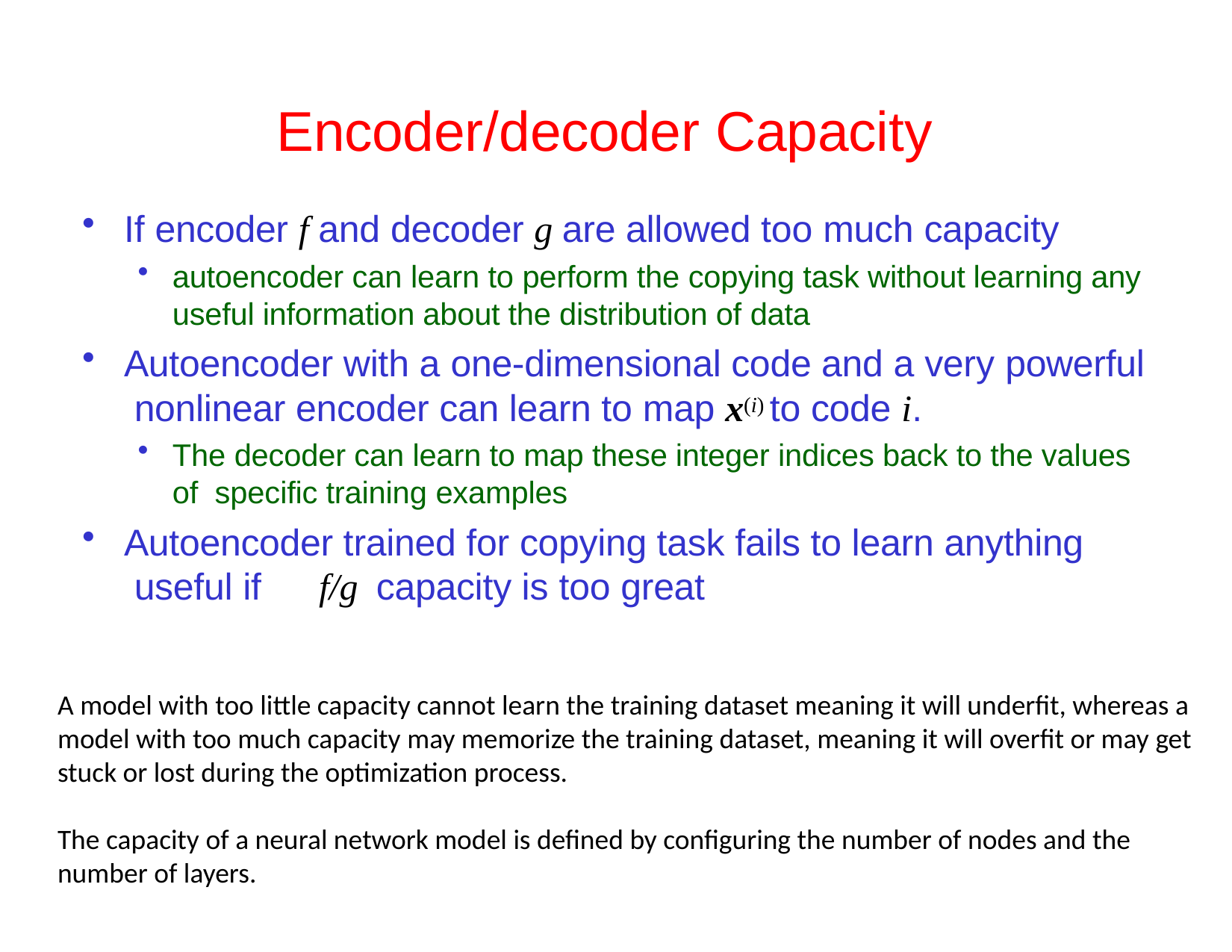

# Encoder/decoder Capacity
If encoder f and decoder g are allowed too much capacity
autoencoder can learn to perform the copying task without learning any  useful information about the distribution of data
Autoencoder with a one-dimensional code and a very powerful  nonlinear encoder can learn to map x(i) to code i.
The decoder can learn to map these integer indices back to the values of  specific training examples
Autoencoder trained for copying task fails to learn anything  useful if	f/g	capacity is too great
A model with too little capacity cannot learn the training dataset meaning it will underfit, whereas a model with too much capacity may memorize the training dataset, meaning it will overfit or may get stuck or lost during the optimization process.

The capacity of a neural network model is defined by configuring the number of nodes and the number of layers.